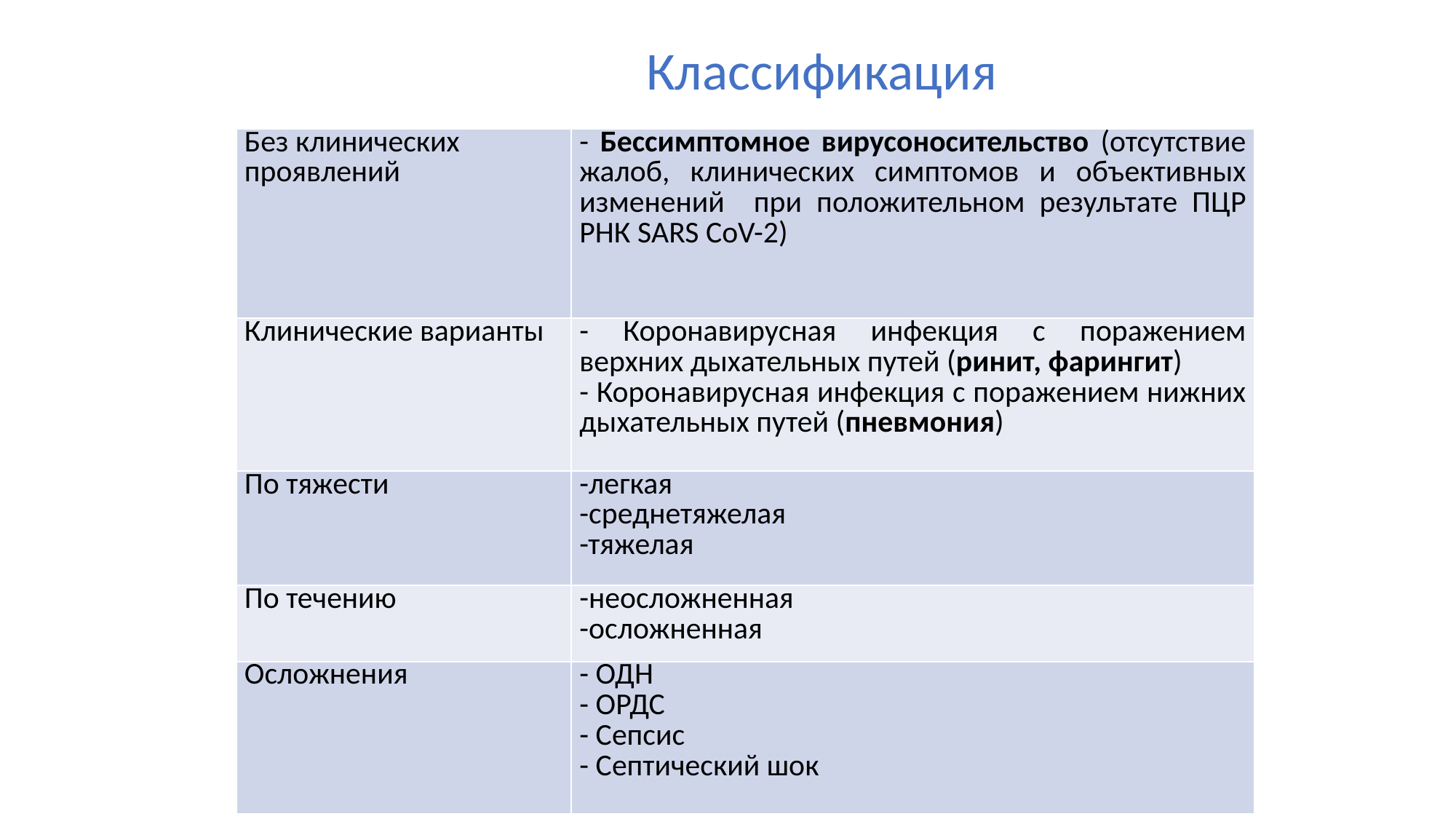

# Классификация
| Без клинических проявлений | - Бессимптомное вирусоносительство (отсутствие жалоб, клинических симптомов и объективных изменений при положительном результате ПЦР РНК SARS CoV-2) |
| --- | --- |
| Клинические варианты | - Коронавирусная инфекция с поражением верхних дыхательных путей (ринит, фарингит) - Коронавирусная инфекция с поражением нижних дыхательных путей (пневмония) |
| По тяжести | -легкая -среднетяжелая -тяжелая |
| По течению | -неосложненная -осложненная |
| Осложнения | - ОДН - ОРДС - Сепсис - Септический шок |